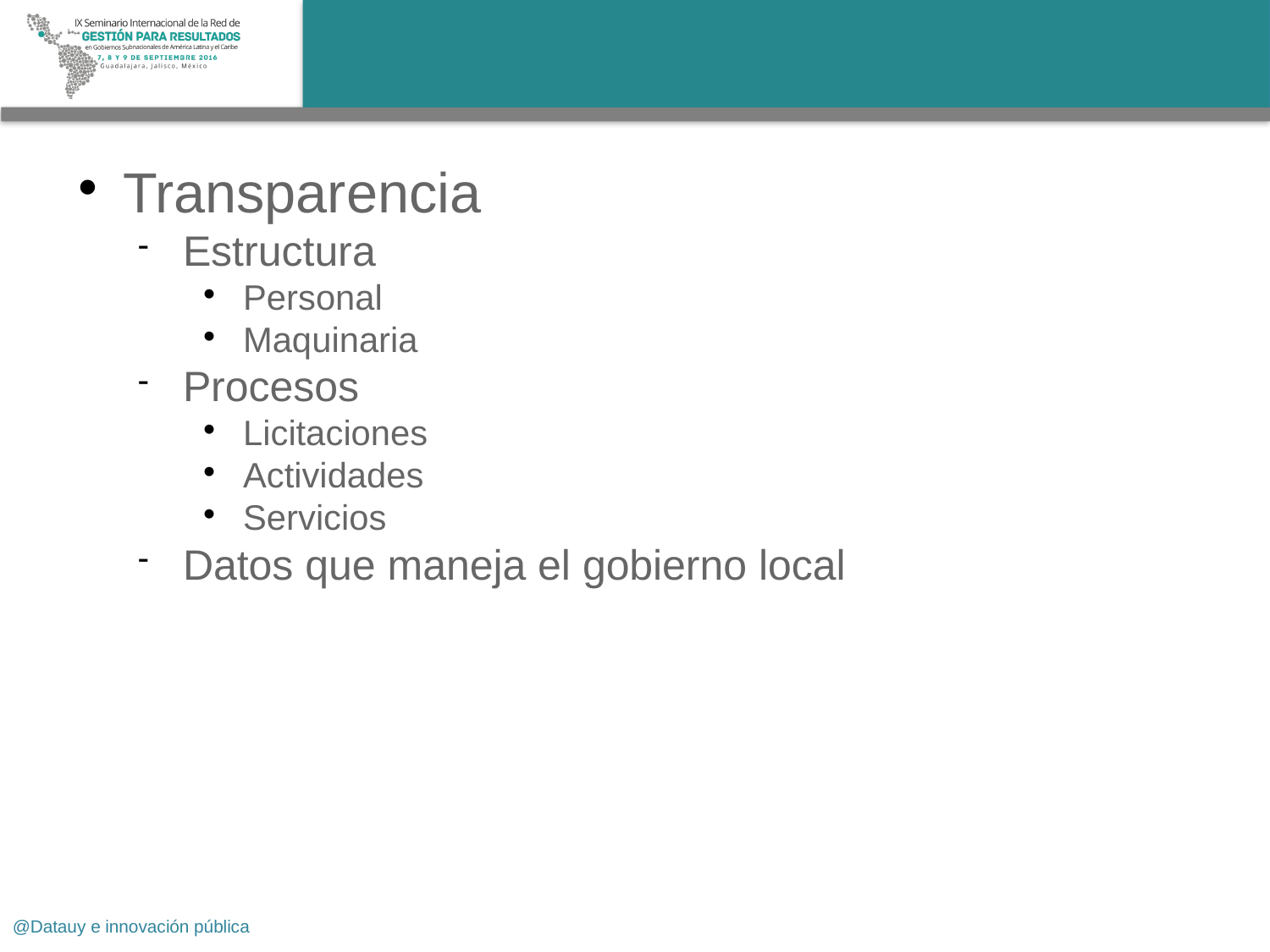

Transparencia
Estructura
Personal
Maquinaria
Procesos
Licitaciones
Actividades
Servicios
Datos que maneja el gobierno local
@Datauy e innovación pública